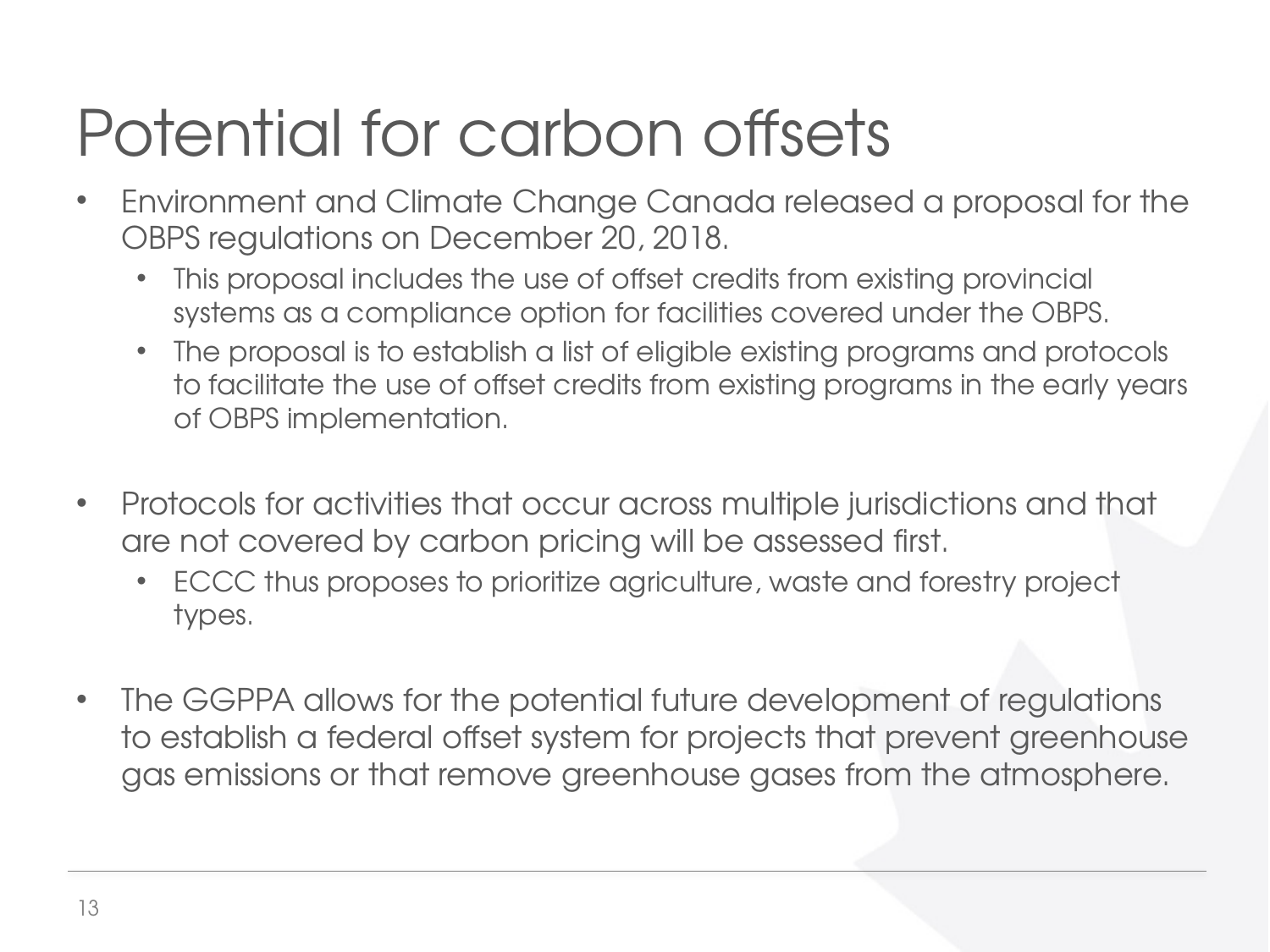

# Potential for carbon offsets
Environment and Climate Change Canada released a proposal for the OBPS regulations on December 20, 2018.
This proposal includes the use of offset credits from existing provincial systems as a compliance option for facilities covered under the OBPS.
The proposal is to establish a list of eligible existing programs and protocols to facilitate the use of offset credits from existing programs in the early years of OBPS implementation.

Protocols for activities that occur across multiple jurisdictions and that are not covered by carbon pricing will be assessed first.
ECCC thus proposes to prioritize agriculture, waste and forestry project types.

The GGPPA allows for the potential future development of regulations to establish a federal offset system for projects that prevent greenhouse gas emissions or that remove greenhouse gases from the atmosphere.
13